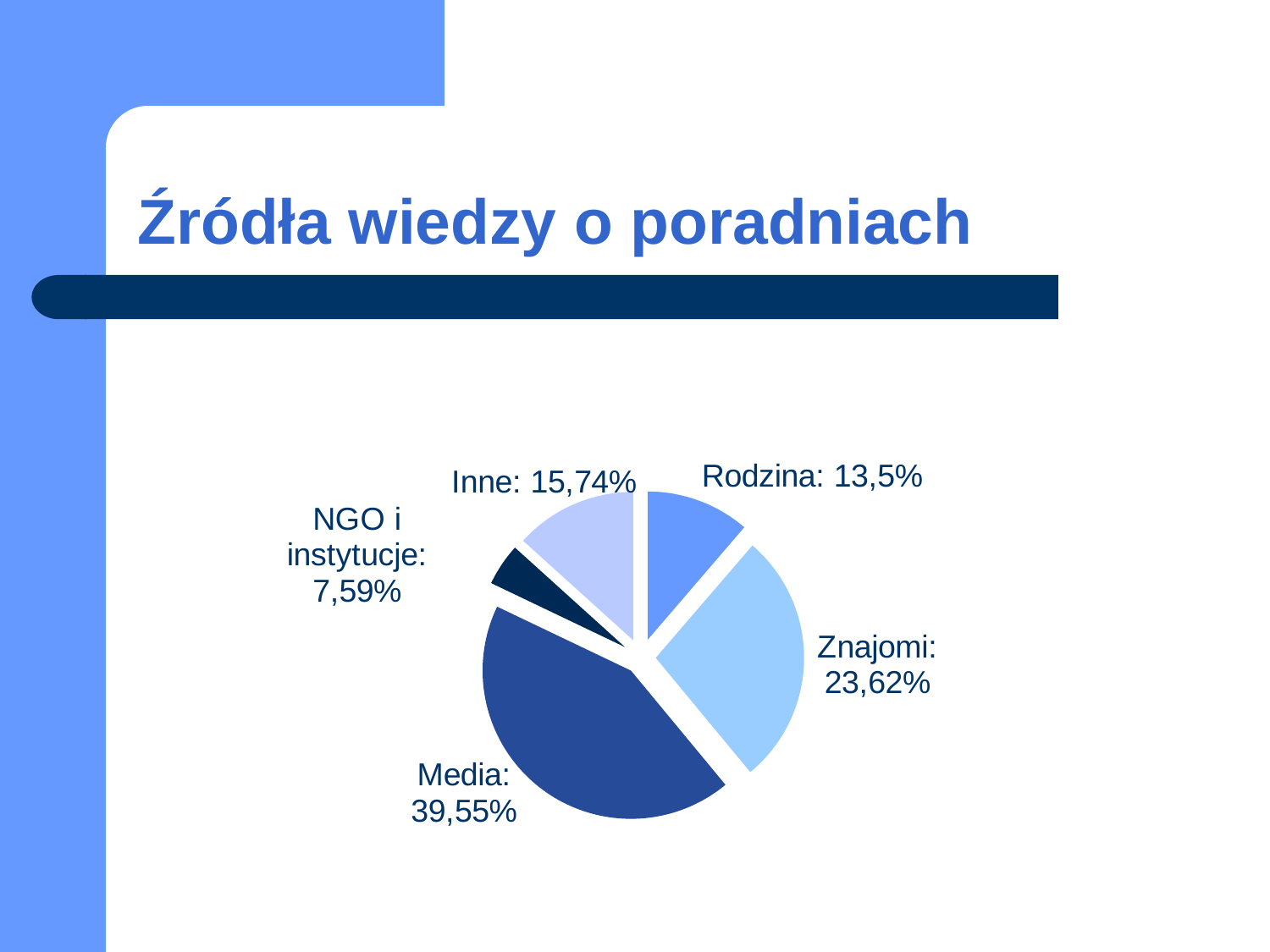

# Źródła wiedzy o poradniach

### Chart

| Category | Kolumna1 |
|---|---|
| Rodzina | 11.3 |
| Znajomi | 27.7 |
| Media | 43.1 |
| NGO i instytucje | 4.6 |
| Inne | 13.3 |